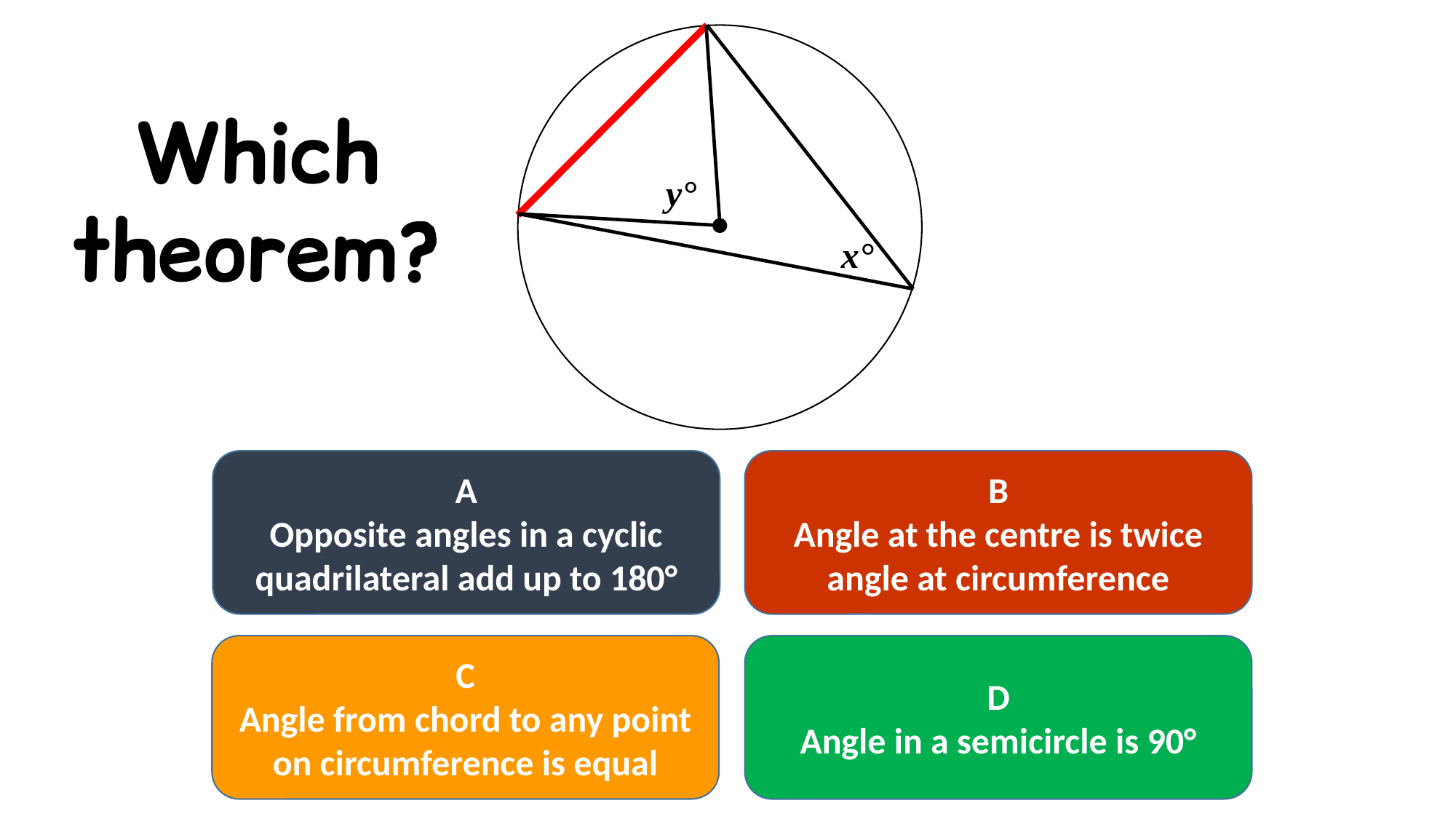

Which theorem?
y°

x°
A
Opposite angles in a cyclic quadrilateral add up to 180°
B
Angle at the centre is twice angle at circumference
C
Angle from chord to any point on circumference is equal
D
Angle in a semicircle is 90°